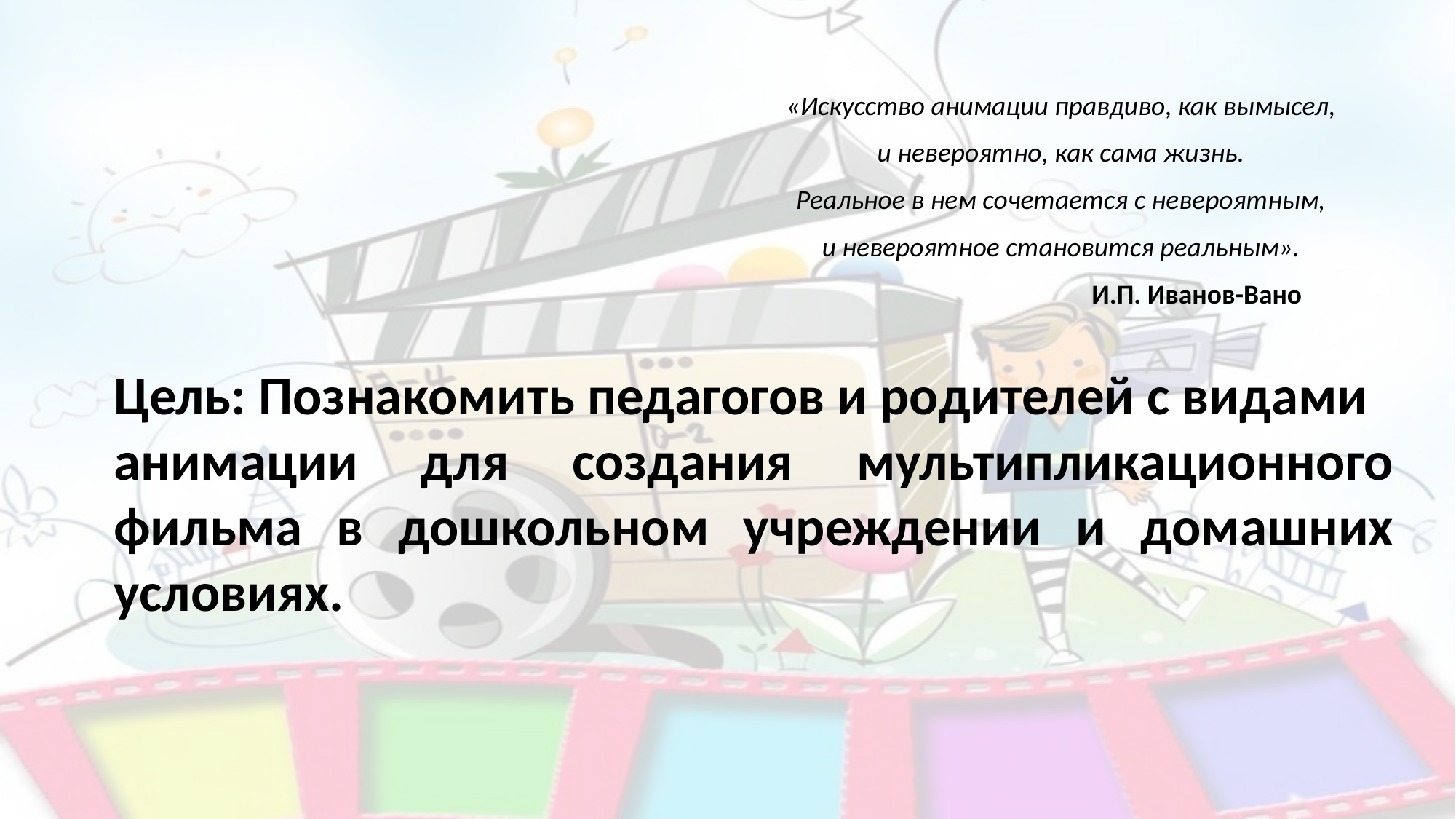

«Искусство анимации правдиво, как вымысел,
и невероятно, как сама жизнь.
Реальное в нем сочетается с невероятным,
и невероятное становится реальным».
                                                    И.П. Иванов-Вано
Цель: Познакомить педагогов и родителей с видами
анимации для создания мультипликационного фильма в дошкольном учреждении и домашних условиях.